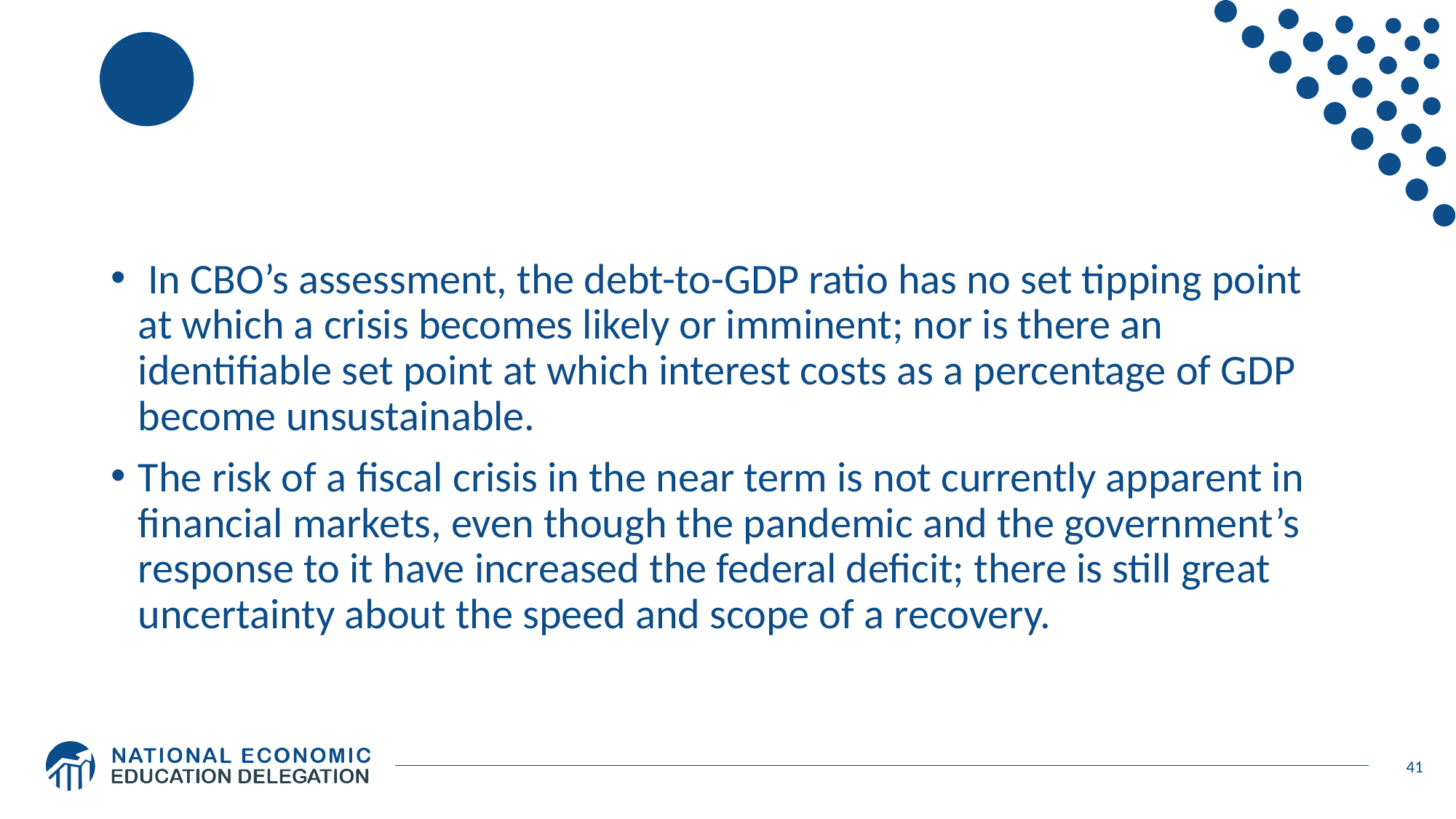

#
 In CBO’s assessment, the debt-to-GDP ratio has no set tipping point at which a crisis becomes likely or imminent; nor is there an identifiable set point at which interest costs as a percentage of GDP become unsustainable.
The risk of a fiscal crisis in the near term is not currently apparent in financial markets, even though the pandemic and the government’s response to it have increased the federal deficit; there is still great uncertainty about the speed and scope of a recovery.
41